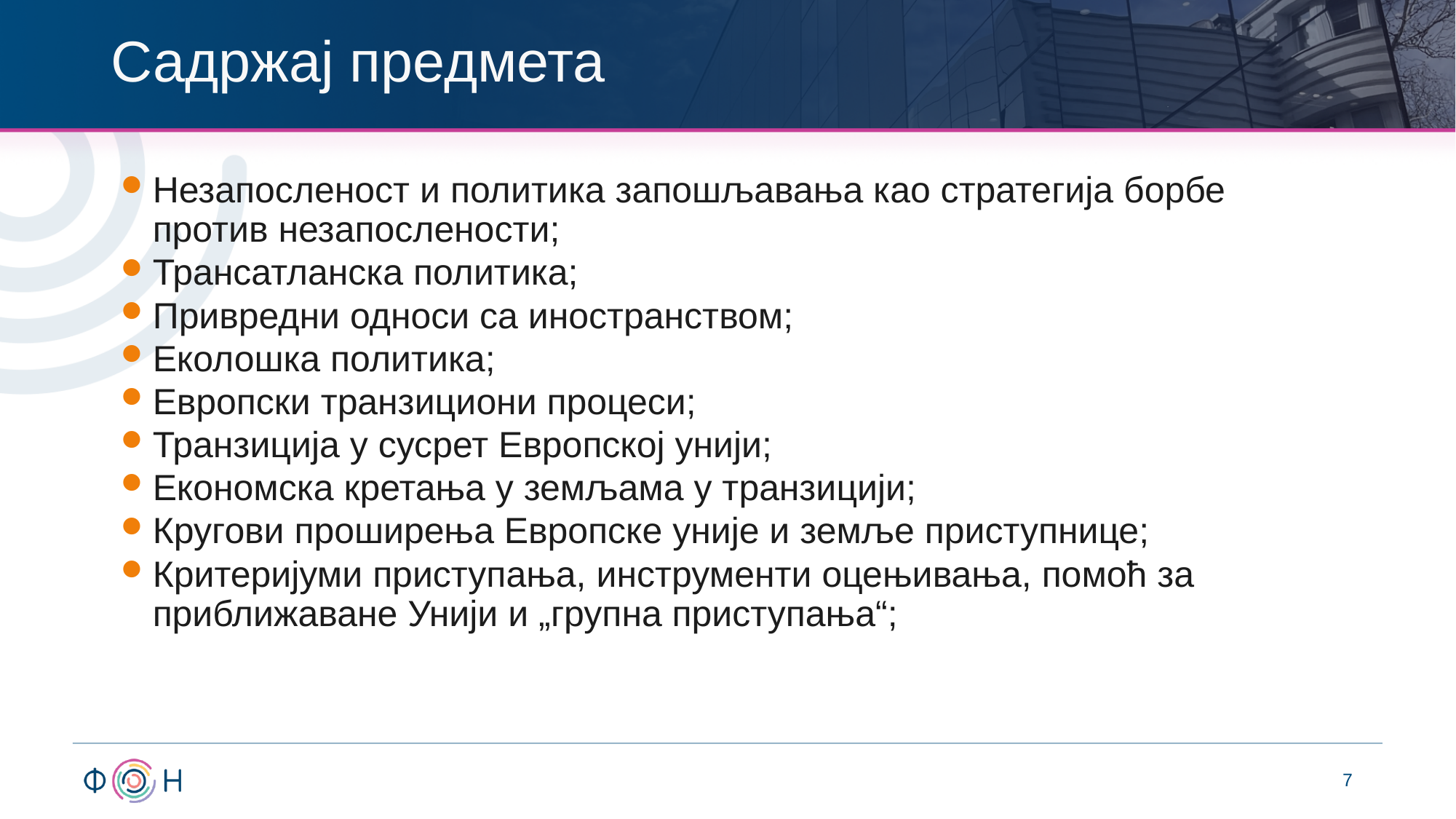

# Садржај предмета
Незапосленост и политика запошљавања као стратегија борбе против незапослености;
Трансатланска политика;
Привредни односи са иностранством;
Еколошка политика;
Европски транзициони процеси;
Транзиција у сусрет Европској унији;
Економска кретања у земљама у транзицији;
Кругови проширења Европске уније и земље приступнице;
Критеријуми приступања, инструменти оцењивања, помоћ за приближаване Унији и „групна приступања“;

7